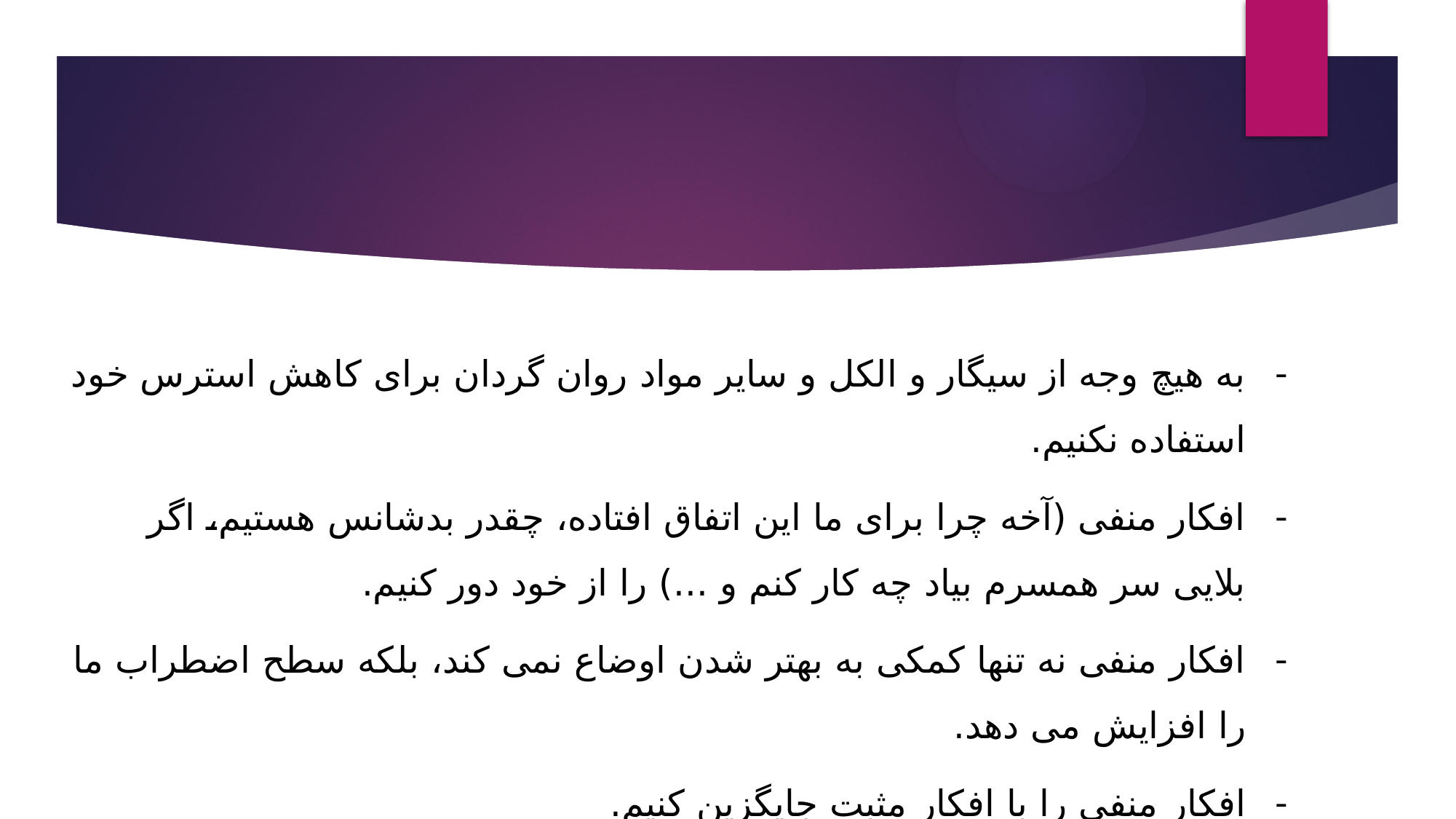

#
به هیچ وجه از سیگار و الکل و سایر مواد روان گردان برای کاهش استرس خود استفاده نکنیم.
افکار منفی (آخه چرا برای ما این اتفاق افتاده، چقدر بدشانس هستیم، اگر بلایی سر همسرم بیاد چه کار کنم و ...) را از خود دور کنیم.
افکار منفی نه تنها کمکی به بهتر شدن اوضاع نمی کند، بلکه سطح اضطراب ما را افزایش می دهد.
افکار منفی را با افکار مثبت جایگزین کنیم.
با خود فکر کنیم، این حادثه زودگذر است، اوضاع بهترخواهد شد.